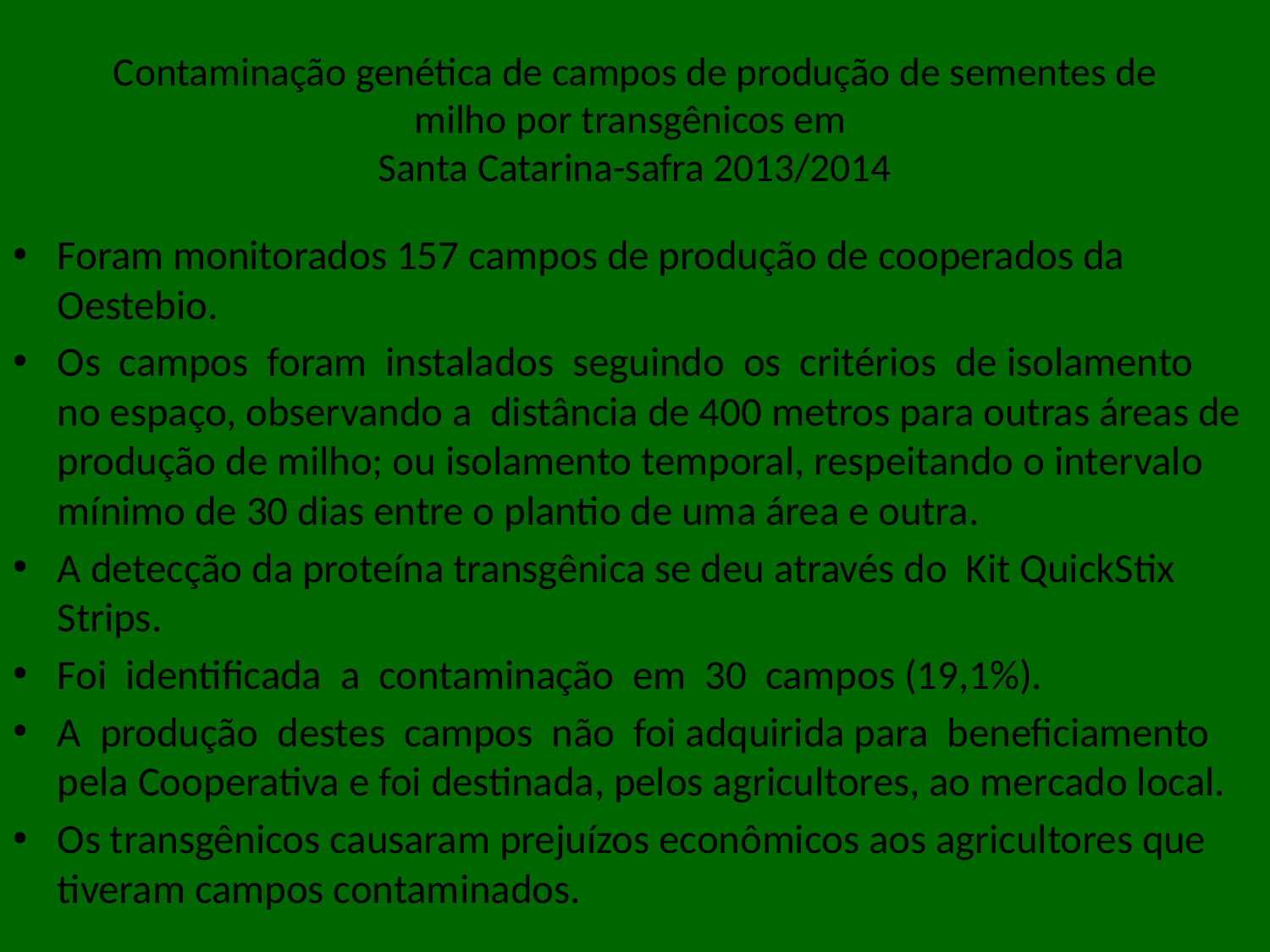

# Contaminação genética de campos de produção de sementes de milho por transgênicos em Santa Catarina-safra 2013/2014
Foram monitorados 157 campos de produção de cooperados da Oestebio.
Os  campos  foram  instalados  seguindo  os  critérios  de isolamento no espaço, observando a  distância de 400 metros para outras áreas de produção de milho; ou isolamento temporal, respeitando o intervalo mínimo de 30 dias entre o plantio de uma área e outra.
A detecção da proteína transgênica se deu através do  Kit QuickStix  Strips.
Foi  identificada  a  contaminação  em  30  campos (19,1%).
A  produção  destes  campos  não  foi adquirida para  beneficiamento pela Cooperativa e foi destinada, pelos agricultores, ao mercado local.
Os transgênicos causaram prejuízos econômicos aos agricultores que tiveram campos contaminados.